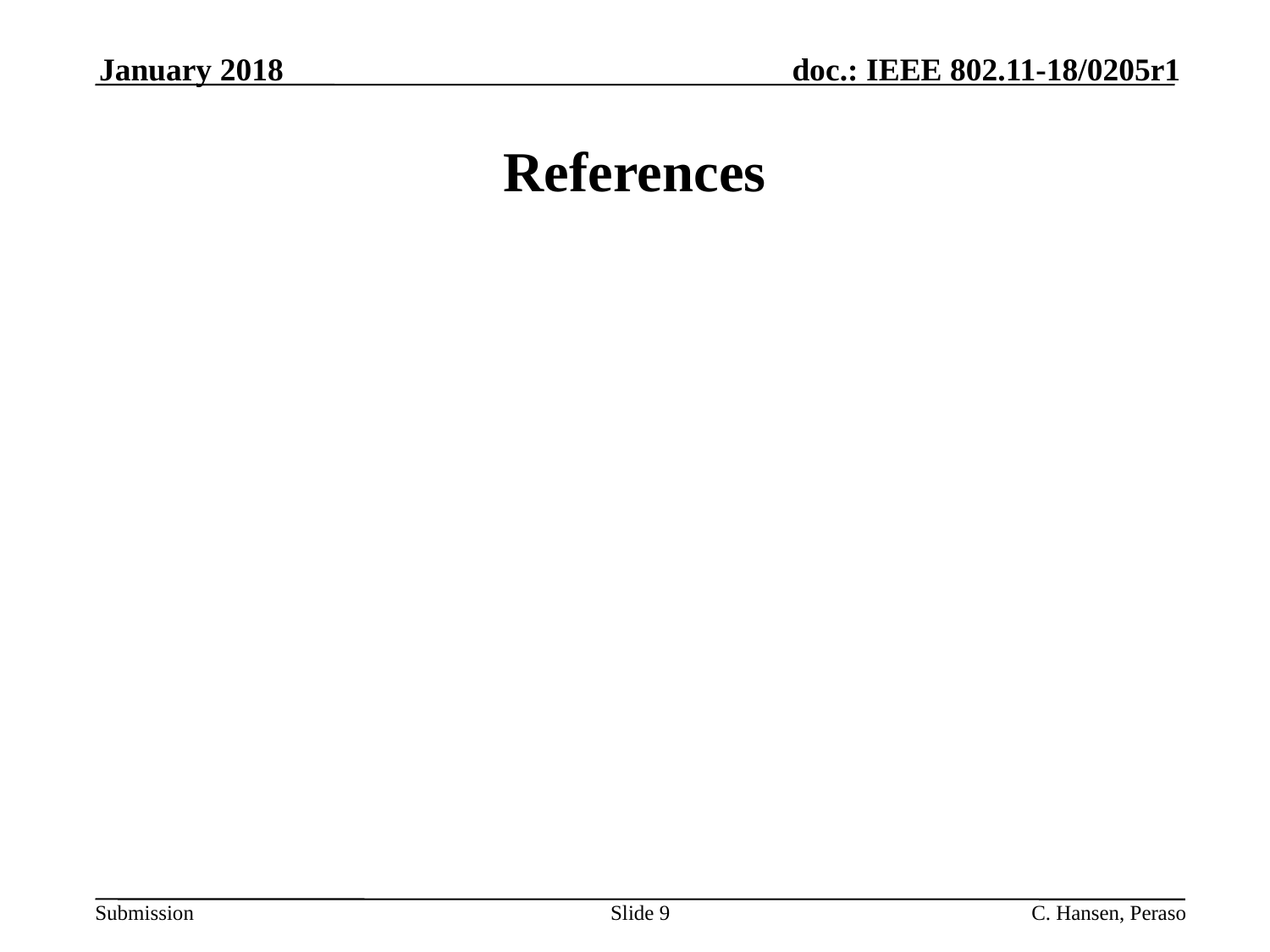

January 2018
# References

Slide 9
C. Hansen, Peraso